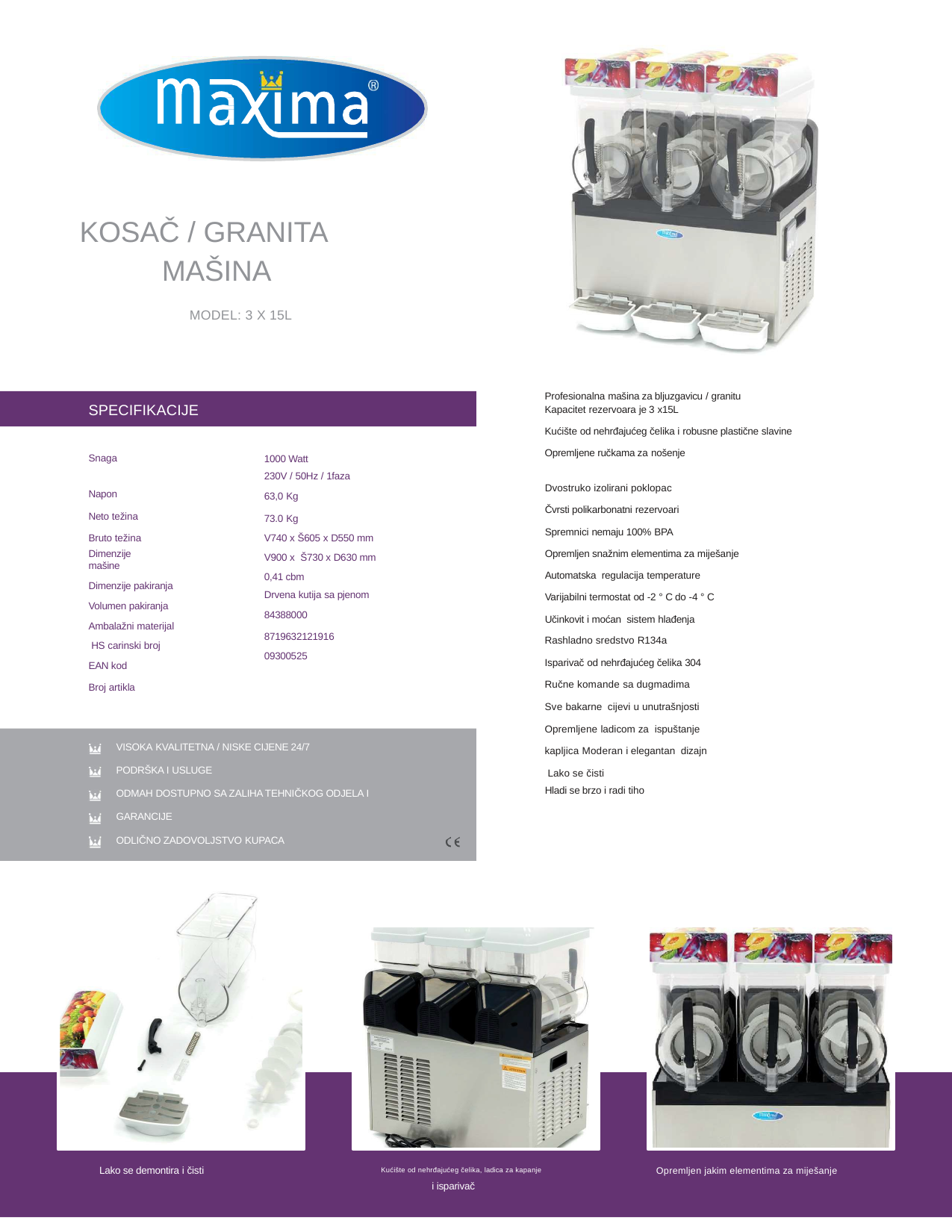

KOSAČ / GRANITA
MAŠINA
MODEL: 3 X 15L

Profesionalna mašina za bljuzgavicu / granitu
Kapacitet rezervoara je 3 x15L
Kućište od nehrđajućeg čelika i robusne plastične slavine  Opremljene ručkama za nošenje

SPECIFIKACIJE
Snaga  Napon
Neto težina  Bruto težina
Dimenzije mašine
Dimenzije pakiranja  Volumen pakiranja  Ambalažni materijal  HS carinski broj  EAN kod
Broj artikla
1000 Watt
230V / 50Hz / 1faza
63,0 Kg
73.0 Kg
V740 x Š605 x D550 mm
V900 x  Š730 x D630 mm
0,41 cbm
Drvena kutija sa pjenom
84388000
8719632121916
09300525
Dvostruko izolirani poklopac
Čvrsti polikarbonatni rezervoari  Spremnici nemaju 100% BPA
Opremljen snažnim elementima za miješanje
Automatska  regulacija temperature
Varijabilni termostat od -2 ° C do -4 ° C
Učinkovit i moćan  sistem hlađenja
Rashladno sredstvo R134a
Isparivač od nehrđajućeg čelika 304  Ručne komande sa dugmadima
Sve bakarne  cijevi u unutrašnjosti
Opremljene ladicom za  ispuštanje kapljica Moderan i elegantan  dizajn
 Lako se čisti

VISOKA KVALITETNA / NISKE CIJENE 24/7
PODRŠKA I USLUGE
ODMAH DOSTUPNO SA ZALIHA TEHNIČKOG ODJELA I  GARANCIJE

ODLIČNO ZADOVOLJSTVO KUPACA
Hladi se brzo i radi tiho

Lako se demontira i čisti
Opremljen jakim elementima za miješanje
Kućište od nehrđajućeg čelika, ladica za kapanje
i isparivač